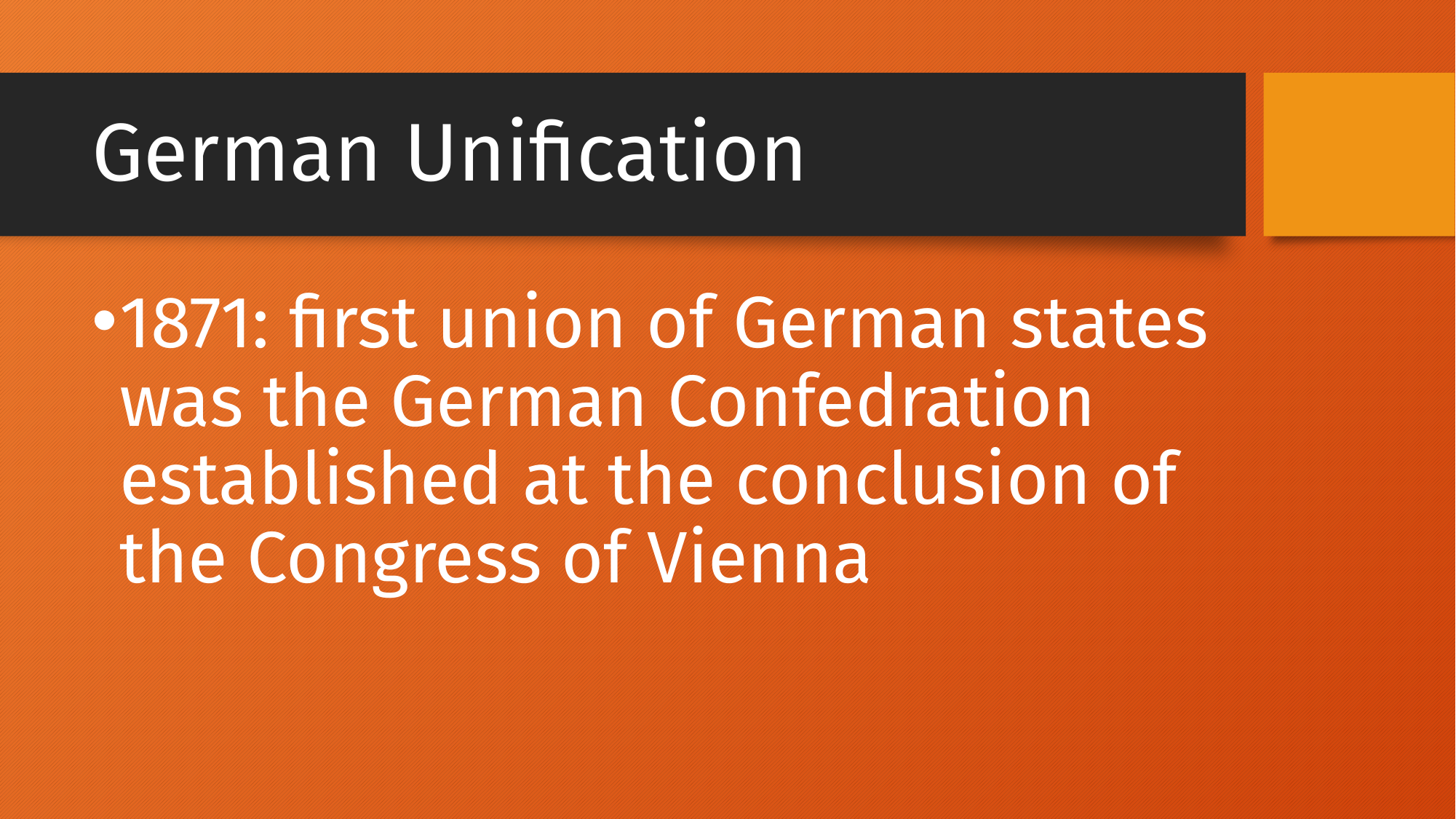

# German Unification
1871: first union of German states was the German Confedration established at the conclusion of the Congress of Vienna